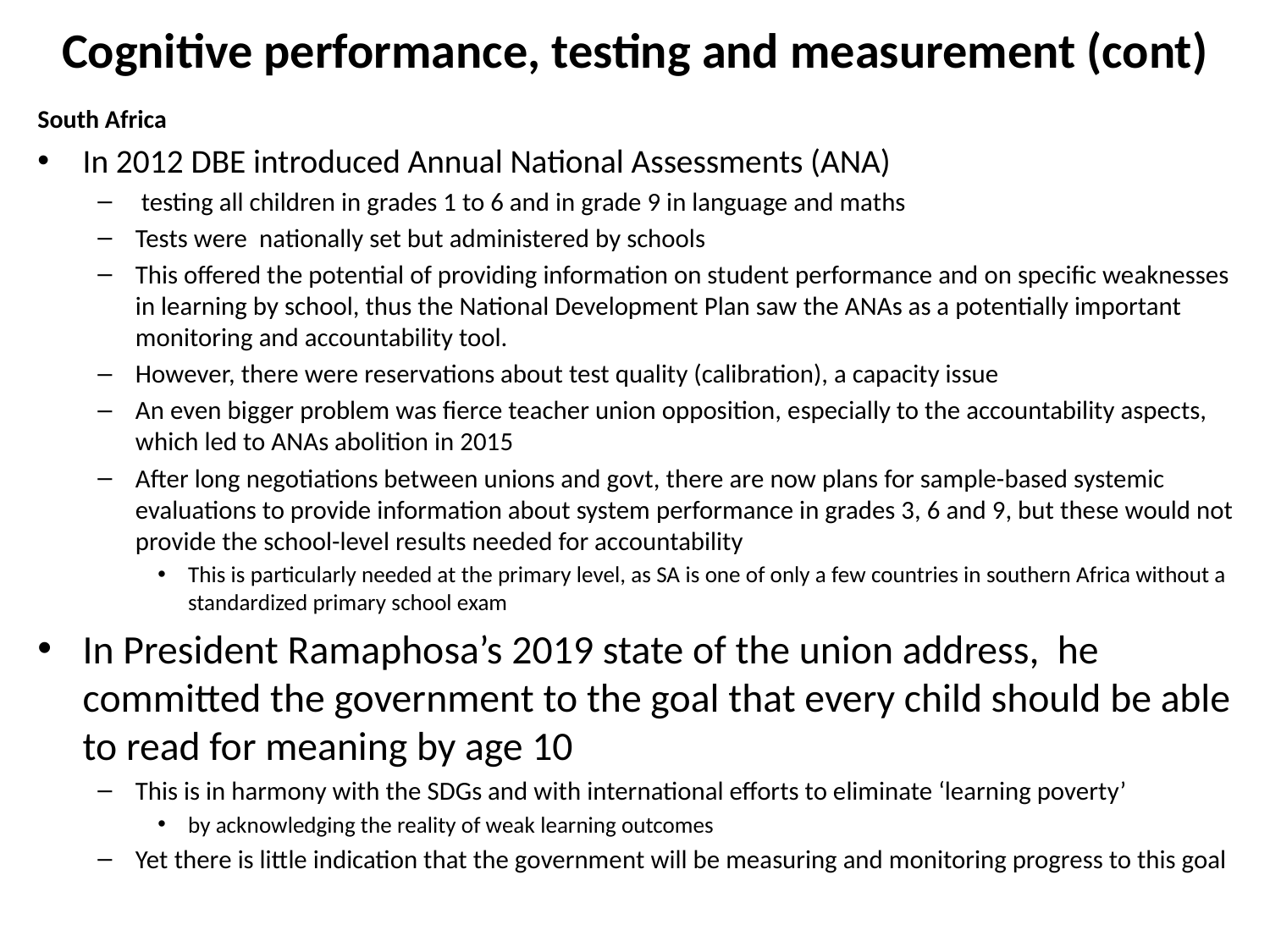

# Cognitive performance, testing and measurement (cont)
South Africa
In 2012 DBE introduced Annual National Assessments (ANA)
 testing all children in grades 1 to 6 and in grade 9 in language and maths
Tests were  nationally set but administered by schools
This offered the potential of providing information on student performance and on specific weaknesses in learning by school, thus the National Development Plan saw the ANAs as a potentially important monitoring and accountability tool.
However, there were reservations about test quality (calibration), a capacity issue
An even bigger problem was fierce teacher union opposition, especially to the accountability aspects, which led to ANAs abolition in 2015
After long negotiations between unions and govt, there are now plans for sample-based systemic evaluations to provide information about system performance in grades 3, 6 and 9, but these would not provide the school-level results needed for accountability
This is particularly needed at the primary level, as SA is one of only a few countries in southern Africa without a standardized primary school exam
In President Ramaphosa’s 2019 state of the union address,  he committed the government to the goal that every child should be able to read for meaning by age 10
This is in harmony with the SDGs and with international efforts to eliminate ‘learning poverty’
by acknowledging the reality of weak learning outcomes
Yet there is little indication that the government will be measuring and monitoring progress to this goal